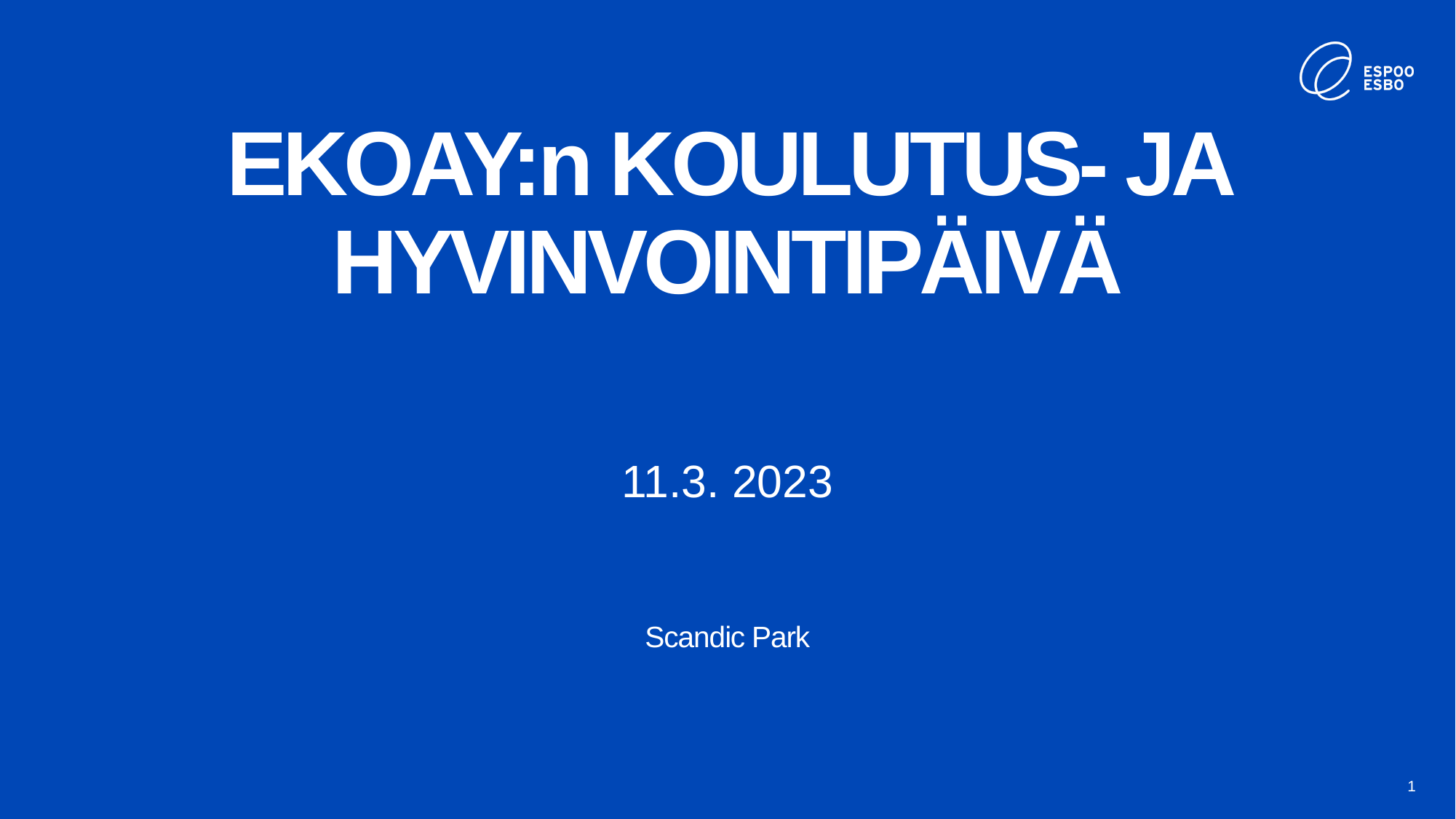

# EKOAY:n KOULUTUS- JA HYVINVOINTIPÄIVÄ
11.3. 2023
Scandic Park
1